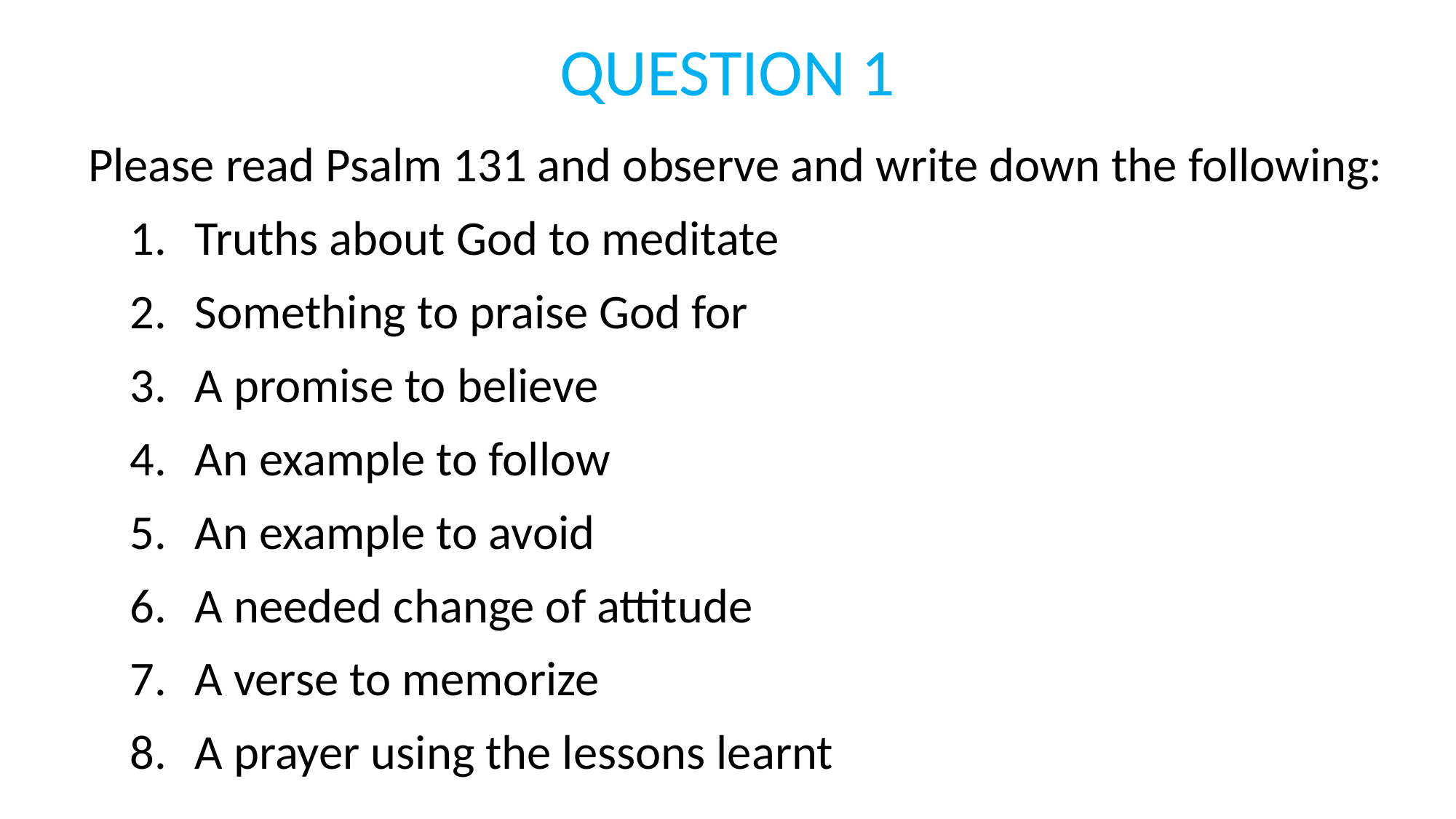

QUESTION 1
Please read Psalm 131 and observe and write down the following:
Truths about God to meditate
Something to praise God for
A promise to believe
An example to follow
An example to avoid
A needed change of attitude
A verse to memorize
A prayer using the lessons learnt
#
58